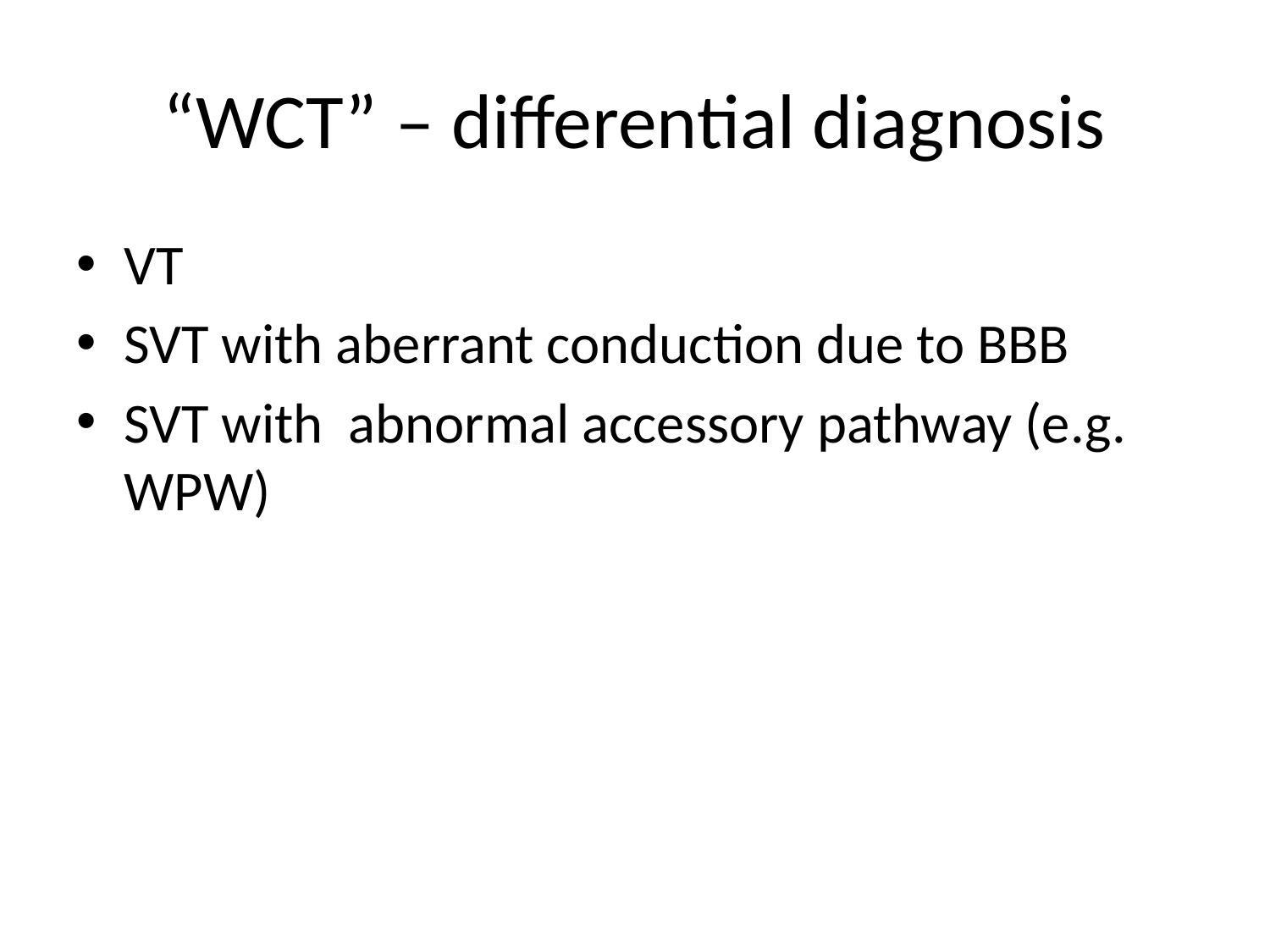

# “WCT” – differential diagnosis
VT
SVT with aberrant conduction due to BBB
SVT with  abnormal accessory pathway (e.g. WPW)